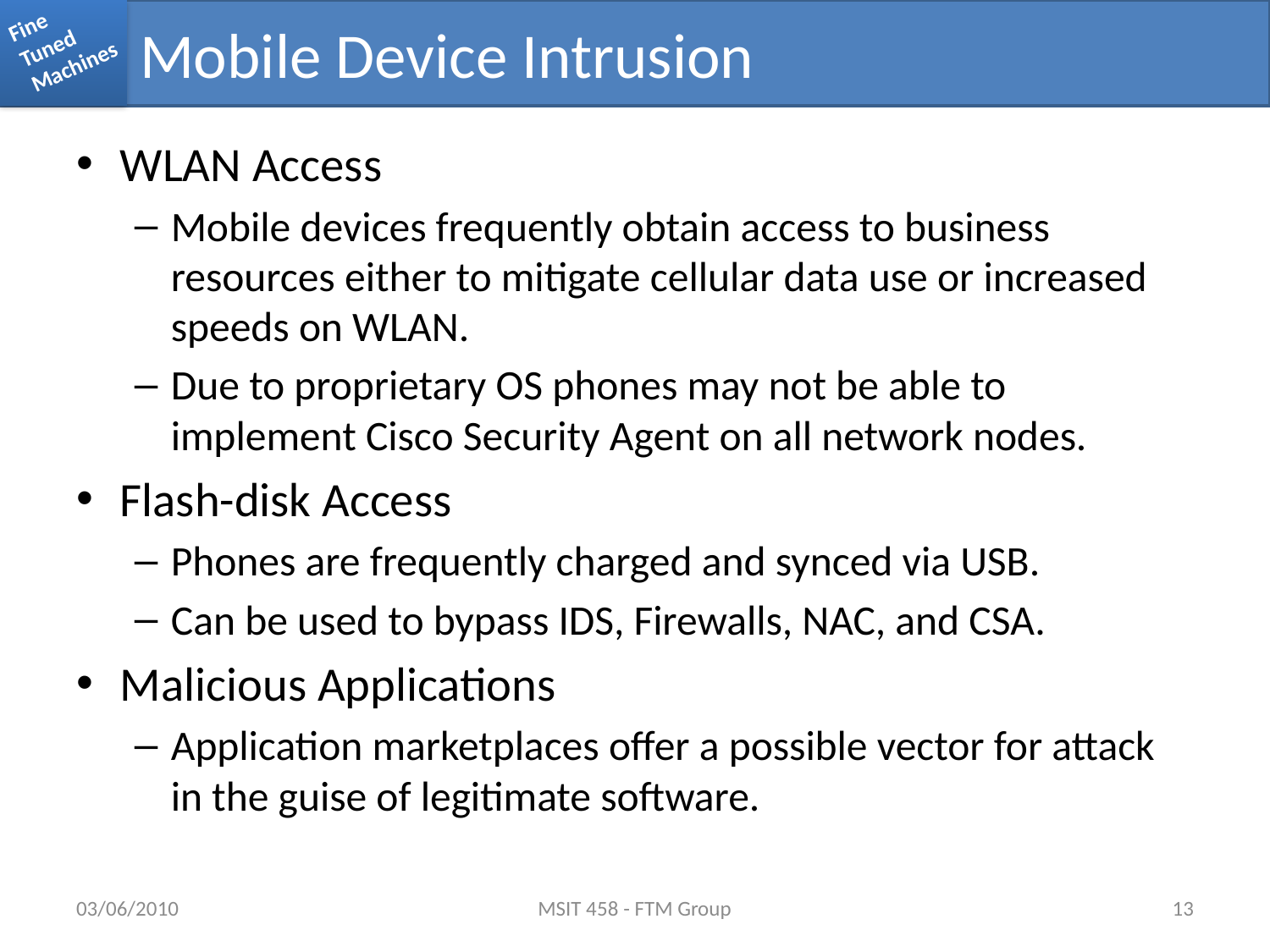

# Mobile Device Intrusion
WLAN Access
Mobile devices frequently obtain access to business resources either to mitigate cellular data use or increased speeds on WLAN.
Due to proprietary OS phones may not be able to implement Cisco Security Agent on all network nodes.
Flash-disk Access
Phones are frequently charged and synced via USB.
Can be used to bypass IDS, Firewalls, NAC, and CSA.
Malicious Applications
Application marketplaces offer a possible vector for attack in the guise of legitimate software.

03/06/2010
MSIT 458 - FTM Group
13